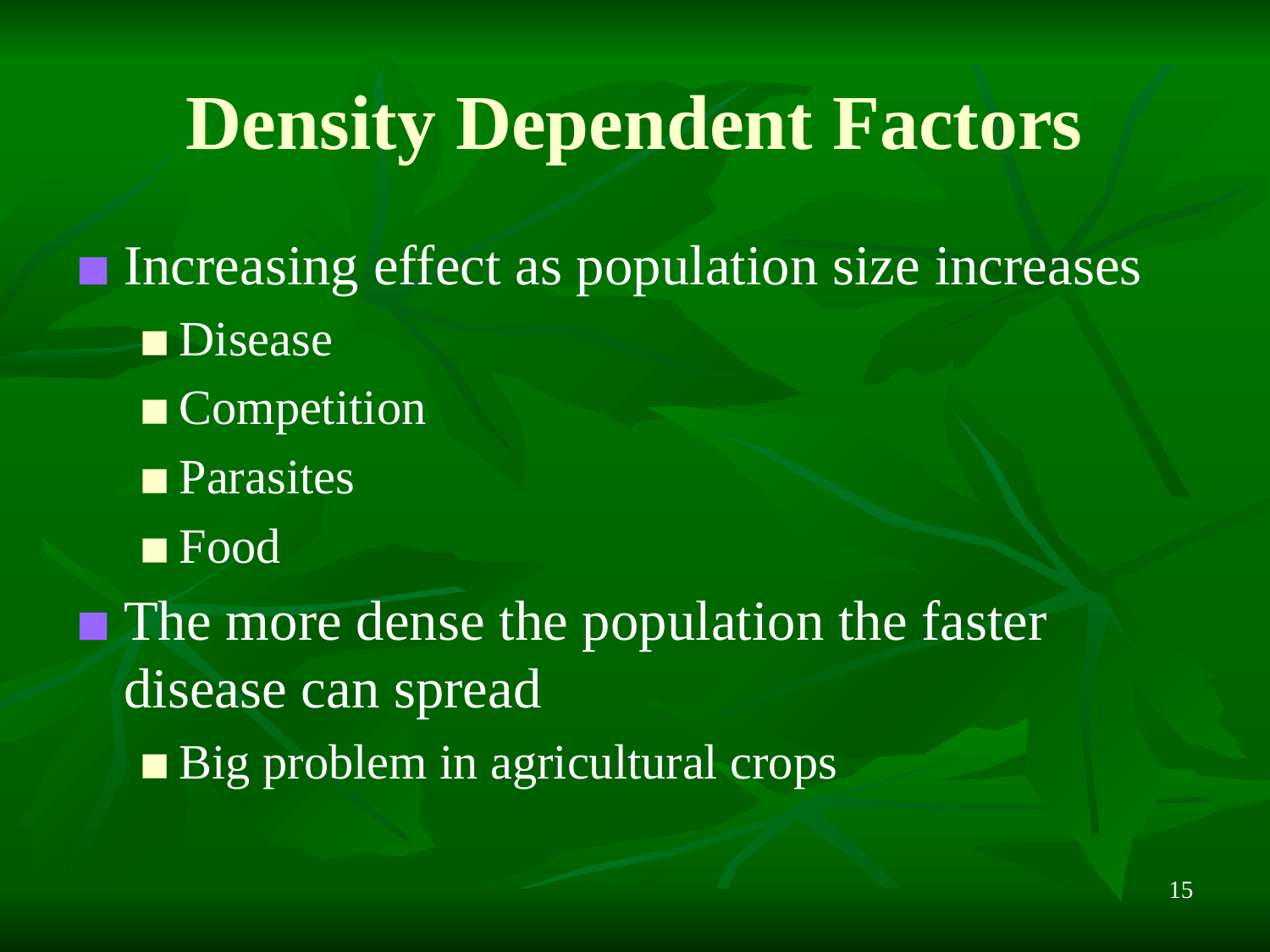

# Density Dependent Factors
Increasing effect as population size increases
Disease
Competition
Parasites
Food
The more dense the population the faster disease can spread
Big problem in agricultural crops
15